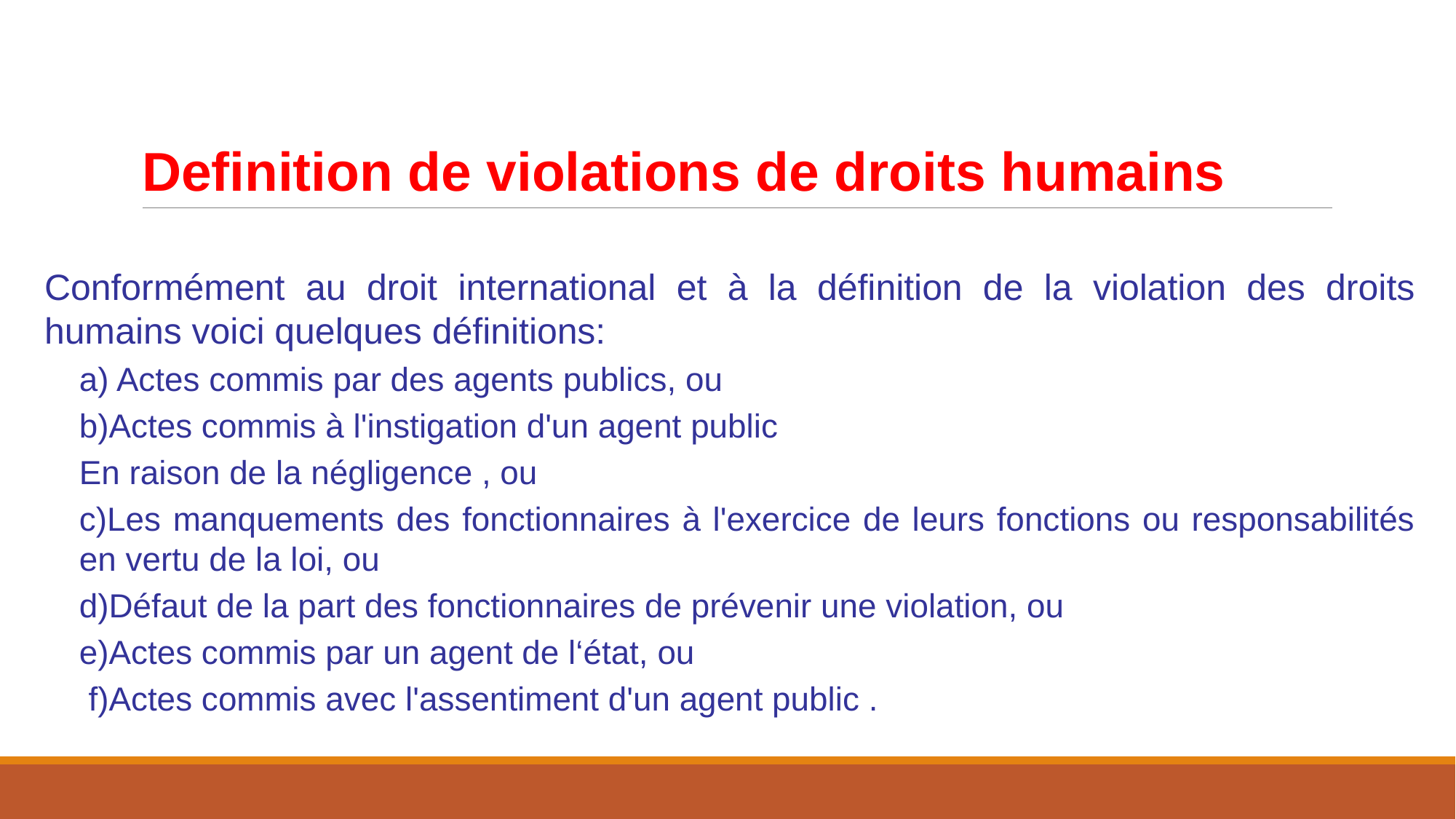

# Definition de violations de droits humains

Conformément au droit international et à la définition de la violation des droits humains voici quelques définitions:
a) Actes commis par des agents publics, ou
b)Actes commis à l'instigation d'un agent public
En raison de la négligence , ou
c)Les manquements des fonctionnaires à l'exercice de leurs fonctions ou responsabilités en vertu de la loi, ou
d)Défaut de la part des fonctionnaires de prévenir une violation, ou
e)Actes commis par un agent de l‘état, ou
 f)Actes commis avec l'assentiment d'un agent public .